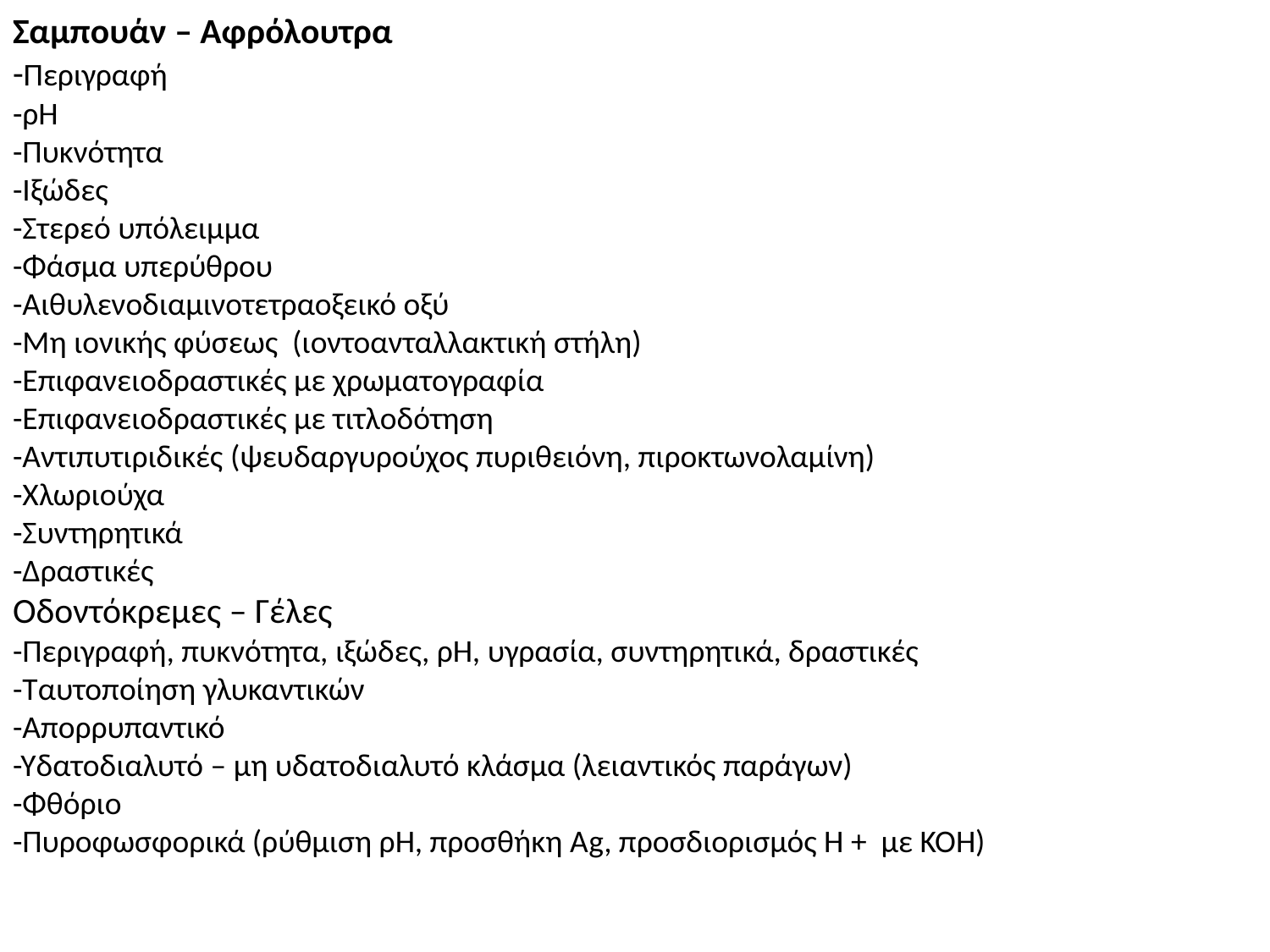

# Σαμπουάν – Αφρόλουτρα -Περιγραφή -ρΗ -Πυκνότητα -Ιξώδες -Στερεό υπόλειμμα -Φάσμα υπερύθρου -Αιθυλενοδιαμινοτετραοξεικό οξύ -Μη ιονικής φύσεως  (ιοντοανταλλακτική στήλη) -Επιφανειοδραστικές με χρωματογραφία -Επιφανειοδραστικές με τιτλοδότηση -Αντιπυτιριδικές (ψευδαργυρούχος πυριθειόνη, πιροκτωνολαμίνη) -Χλωριούχα -Συντηρητικά -Δραστικές Οδοντόκρεμες – Γέλες -Περιγραφή, πυκνότητα, ιξώδες, ρΗ, υγρασία, συντηρητικά, δραστικές -Ταυτοποίηση γλυκαντικών -Απορρυπαντικό -Υδατοδιαλυτό – μη υδατοδιαλυτό κλάσμα (λειαντικός παράγων) -Φθόριο -Πυροφωσφορικά (ρύθμιση ρΗ, προσθήκη Αg, προσδιορισμός Η +  με ΚΟΗ)